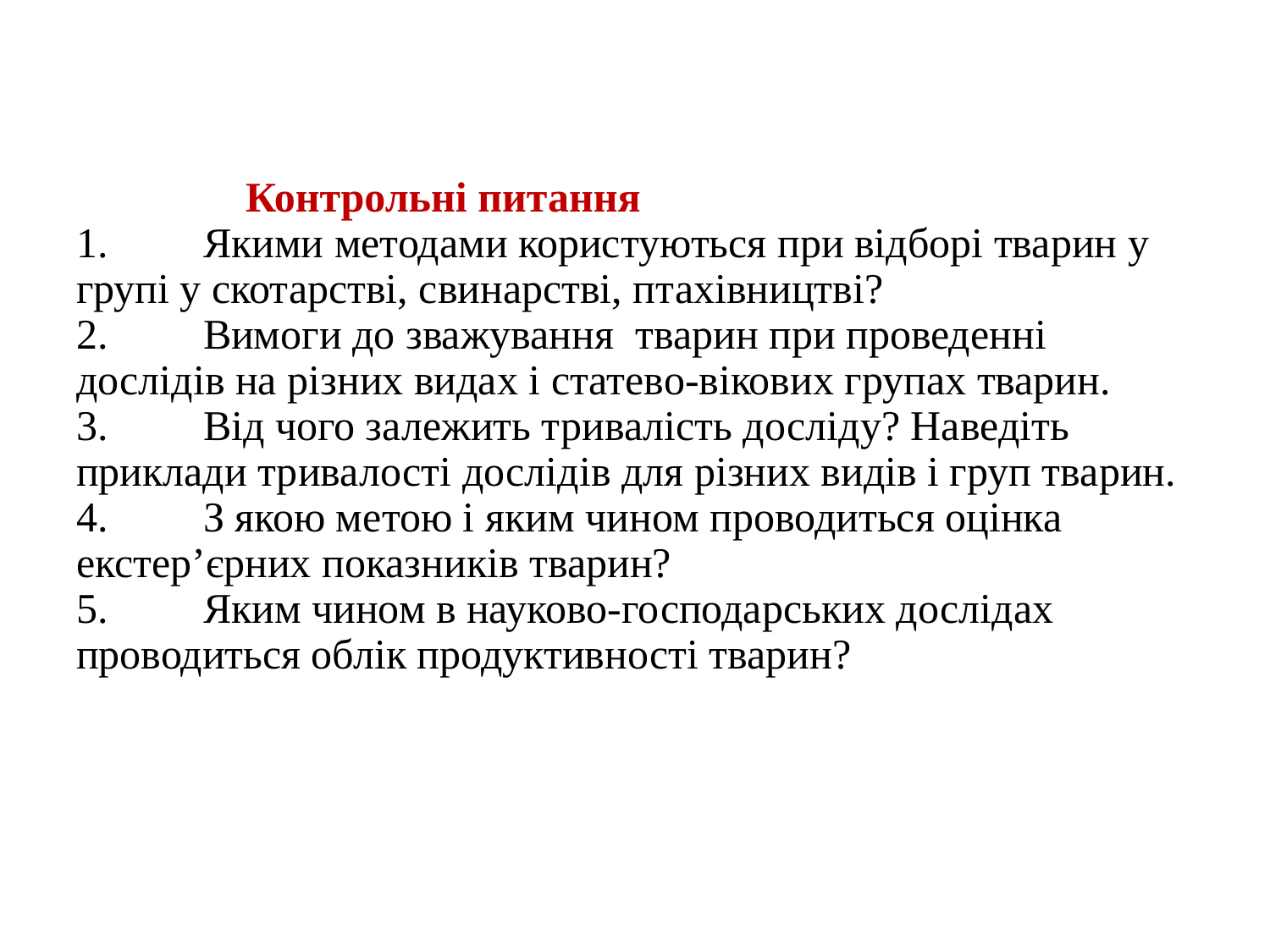

# Контрольні питання 1.	Якими методами користуються при відборі тварин у групі у скотарстві, свинарстві, птахівництві? 2.	Вимоги до зважування  тварин при проведенні дослідів на різних видах і статево-вікових групах тварин. 3.	Від чого залежить тривалість досліду? Наведіть приклади тривалості дослідів для різних видів і груп тварин. 4.	З якою метою і яким чином проводиться оцінка екстер’єрних показників тварин? 5.	Яким чином в науково-господарських дослідах проводиться облік продуктивності тварин?